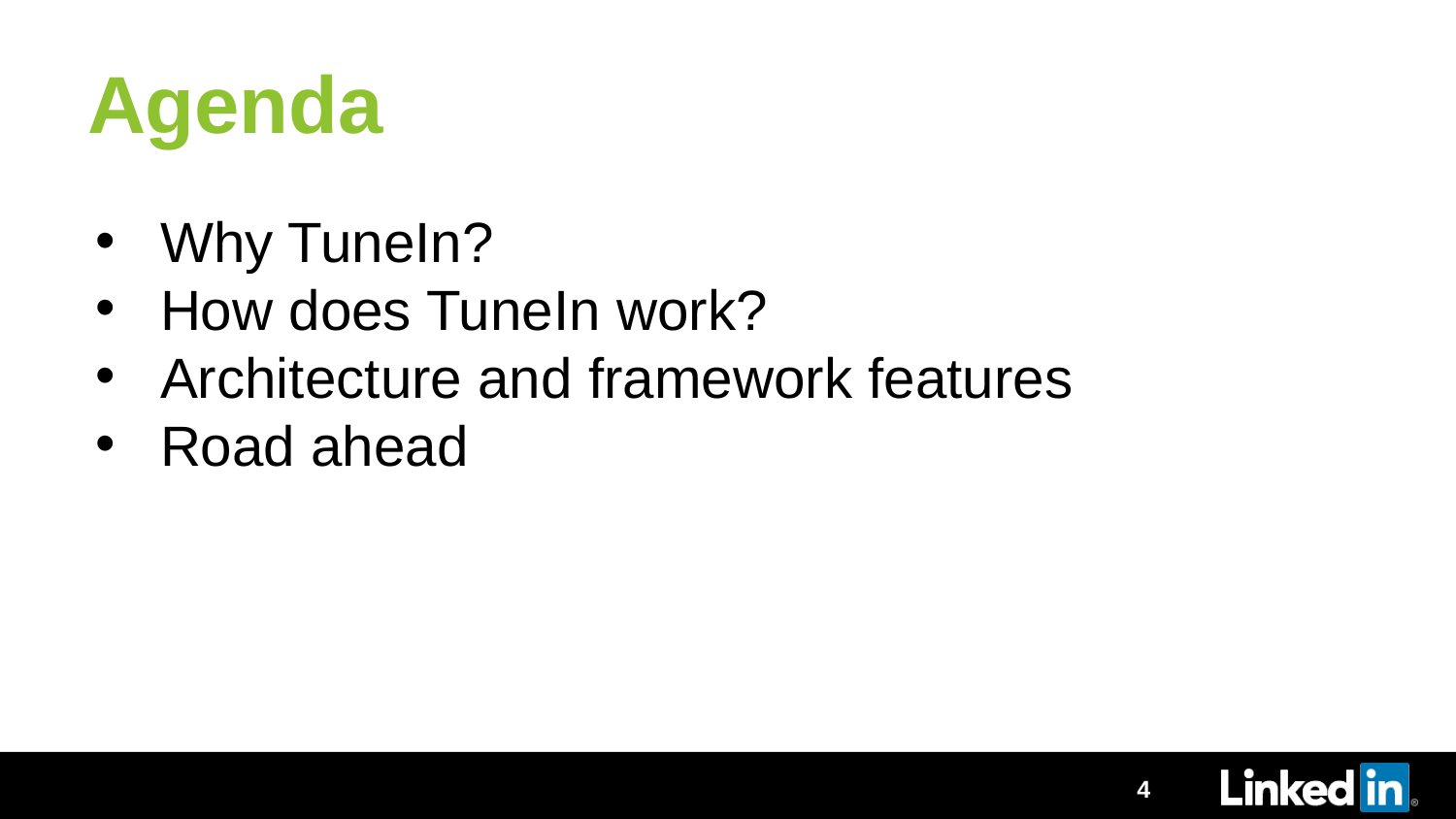

# Agenda
Why TuneIn?
How does TuneIn work?
Architecture and framework features
Road ahead
4